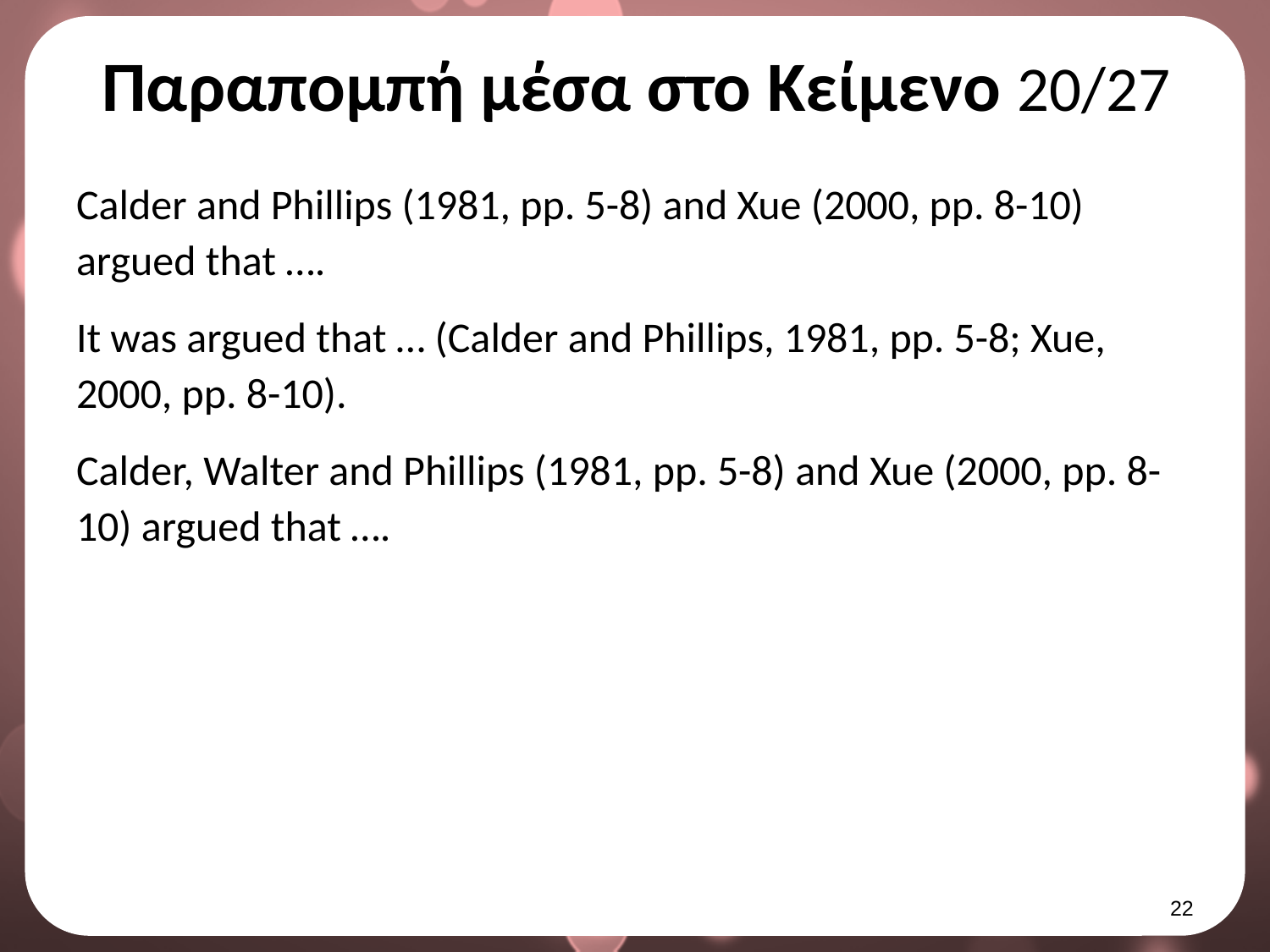

# Παραπομπή μέσα στο Κείμενο 20/27
Calder and Phillips (1981, pp. 5-8) and Xue (2000, pp. 8-10) argued that ….
It was argued that … (Calder and Phillips, 1981, pp. 5-8; Xue, 2000, pp. 8-10).
Calder, Walter and Phillips (1981, pp. 5-8) and Xue (2000, pp. 8-10) argued that ….

22